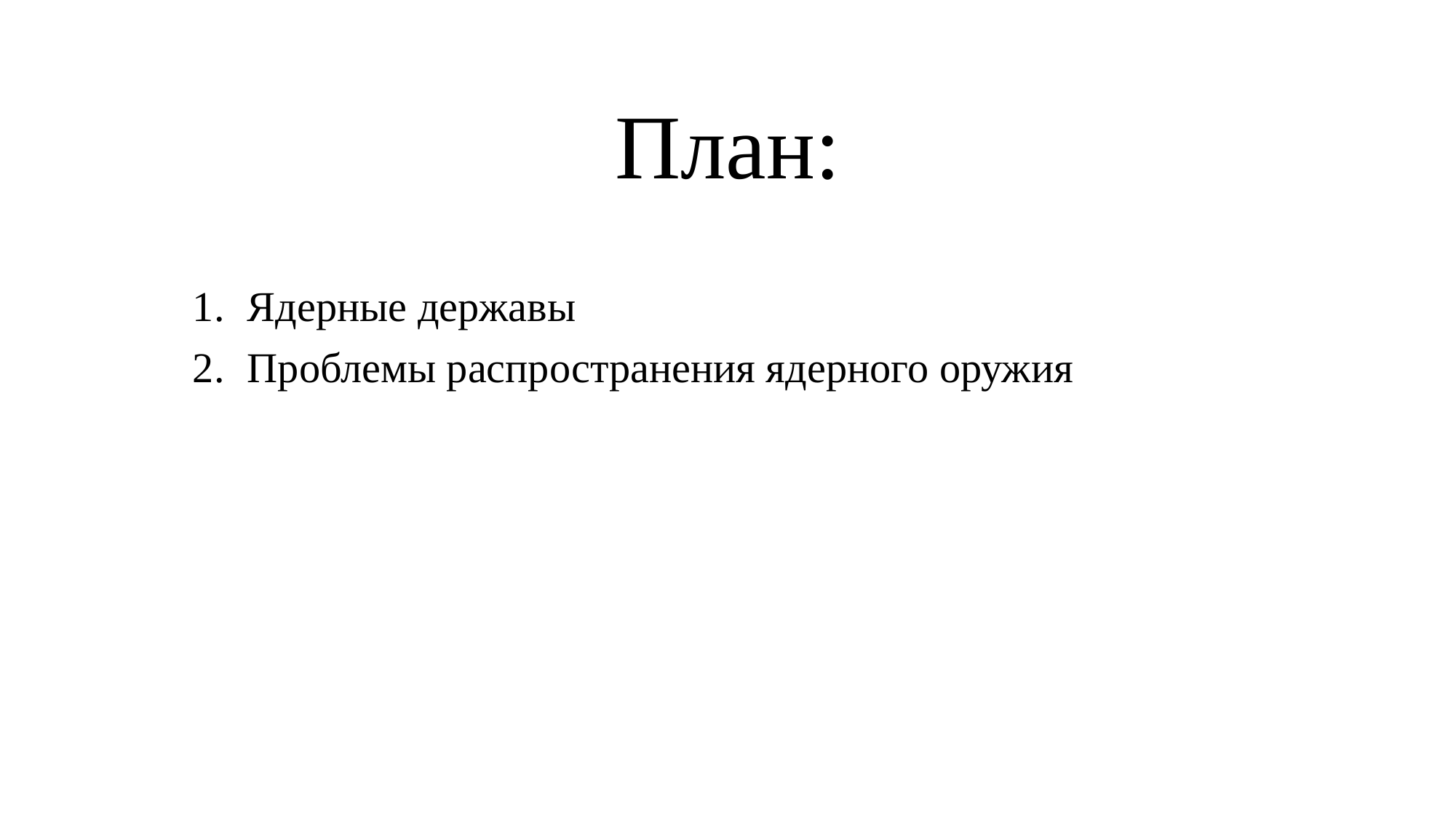

# План:
Ядерные державы
Проблемы распространения ядерного оружия